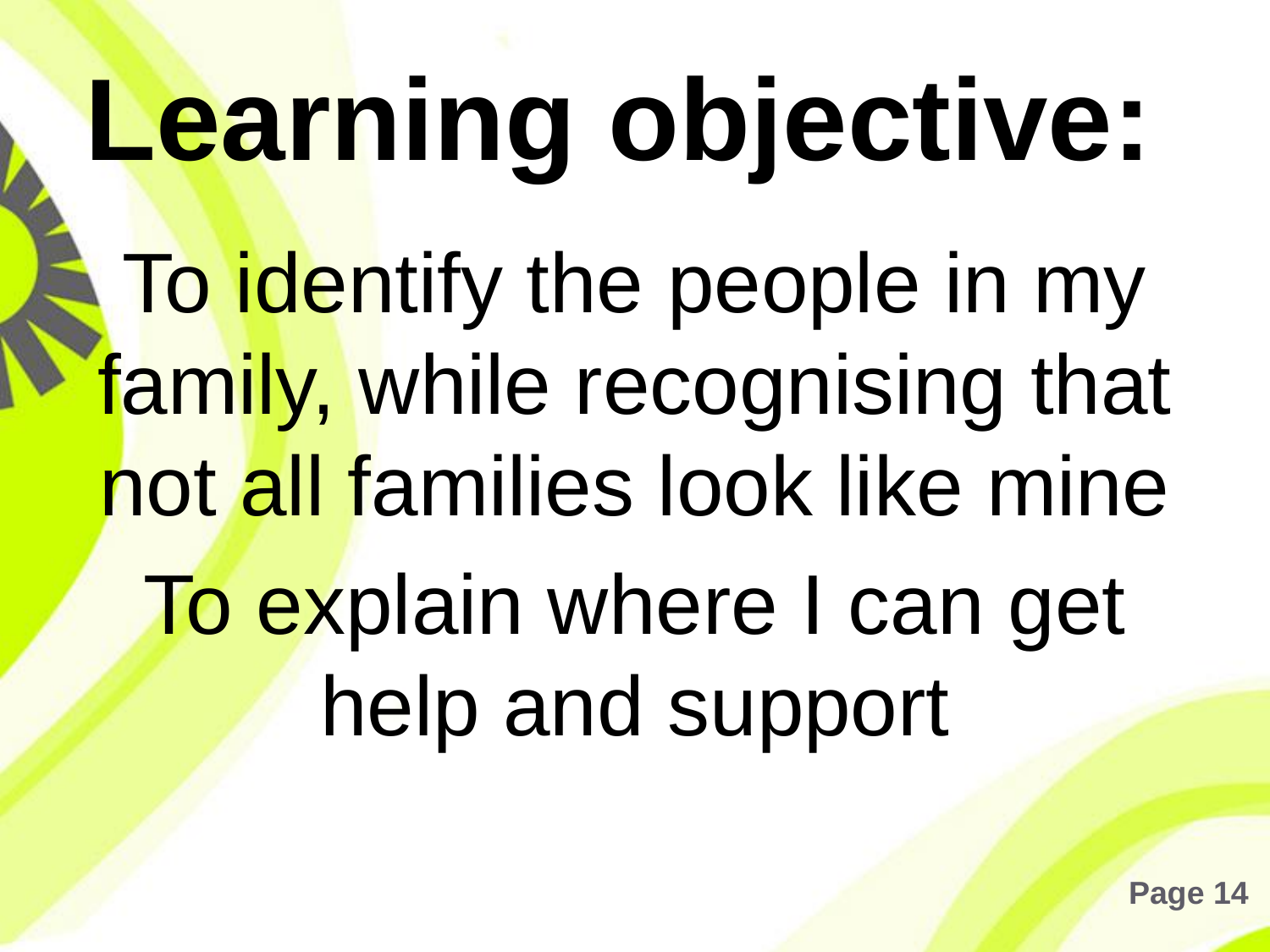

# Learning objective:
To identify the people in my family, while recognising that not all families look like mine
To explain where I can get help and support